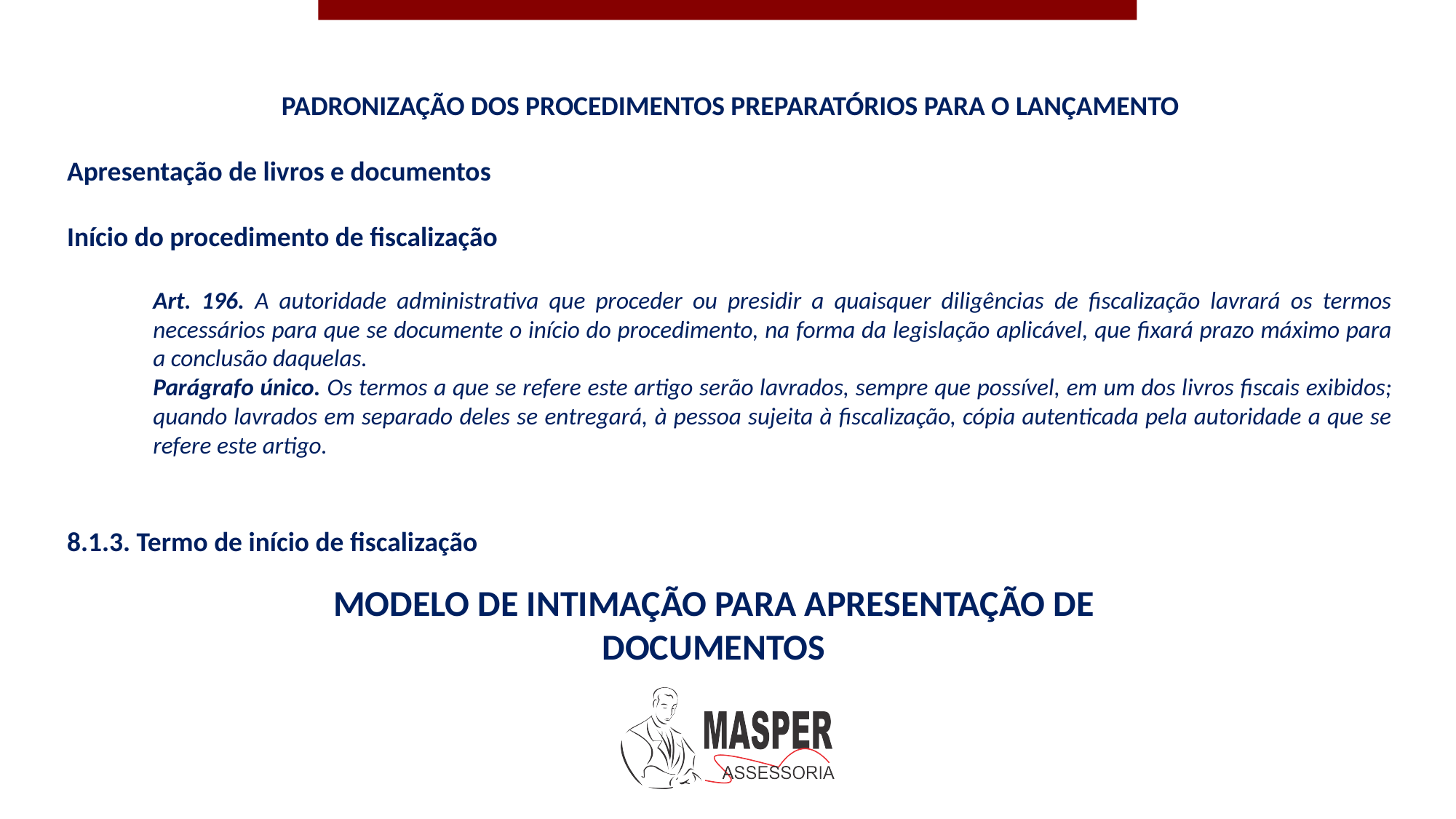

PADRONIZAÇÃO DOS PROCEDIMENTOS PREPARATÓRIOS PARA O LANÇAMENTO

Apresentação de livros e documentos

Início do procedimento de fiscalização

Art. 196. A autoridade administrativa que proceder ou presidir a quaisquer diligências de fiscalização lavrará os termos necessários para que se documente o início do procedimento, na forma da legislação aplicável, que fixará prazo máximo para a conclusão daquelas.
Parágrafo único. Os termos a que se refere este artigo serão lavrados, sempre que possível, em um dos livros fiscais exibidos; quando lavrados em separado deles se entregará, à pessoa sujeita à fiscalização, cópia autenticada pela autoridade a que se refere este artigo.

8.1.3. Termo de início de fiscalização

MODELO DE INTIMAÇÃO PARA APRESENTAÇÃO DE DOCUMENTOS